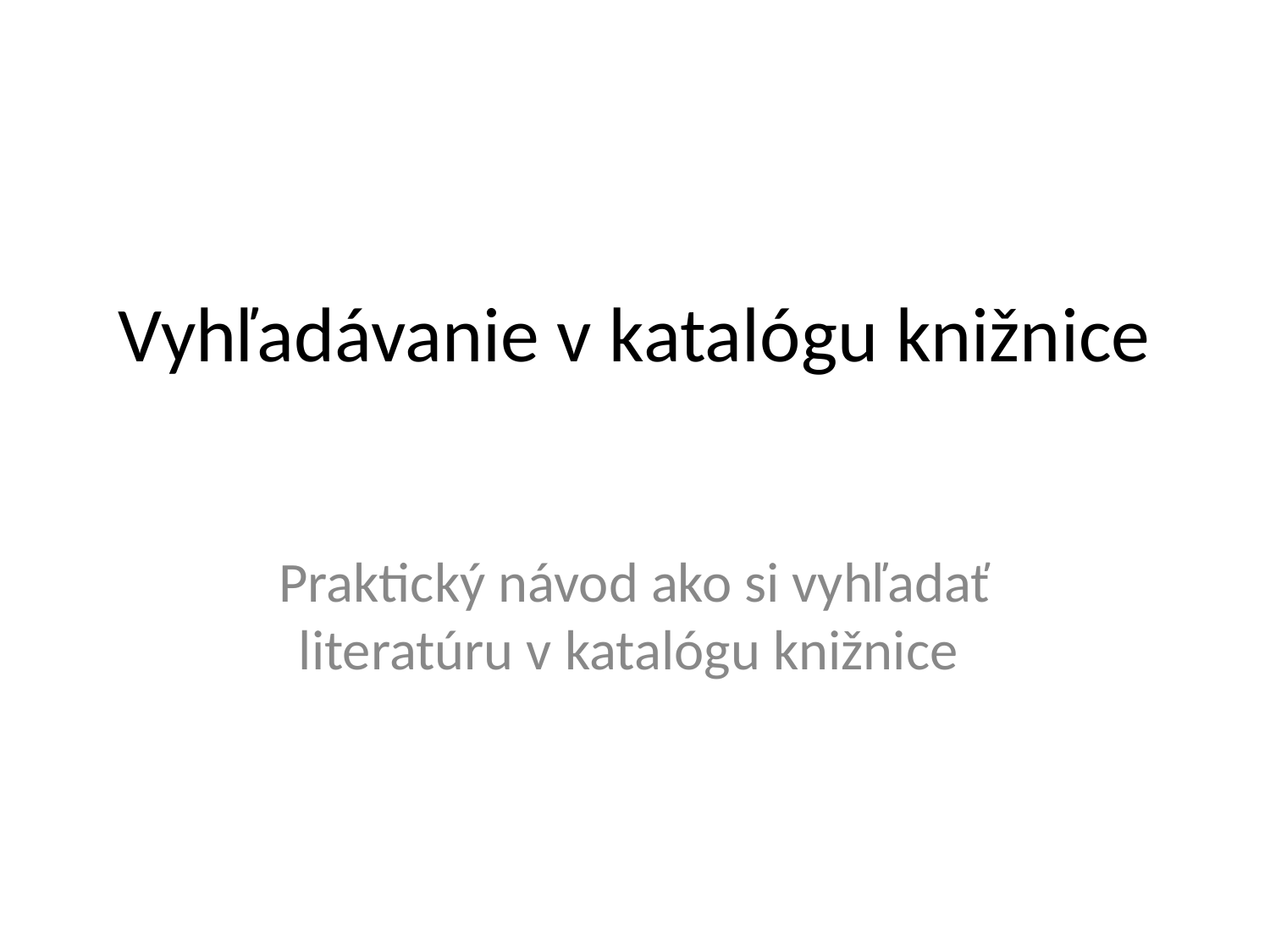

# Vyhľadávanie v katalógu knižnice
Praktický návod ako si vyhľadať literatúru v katalógu knižnice